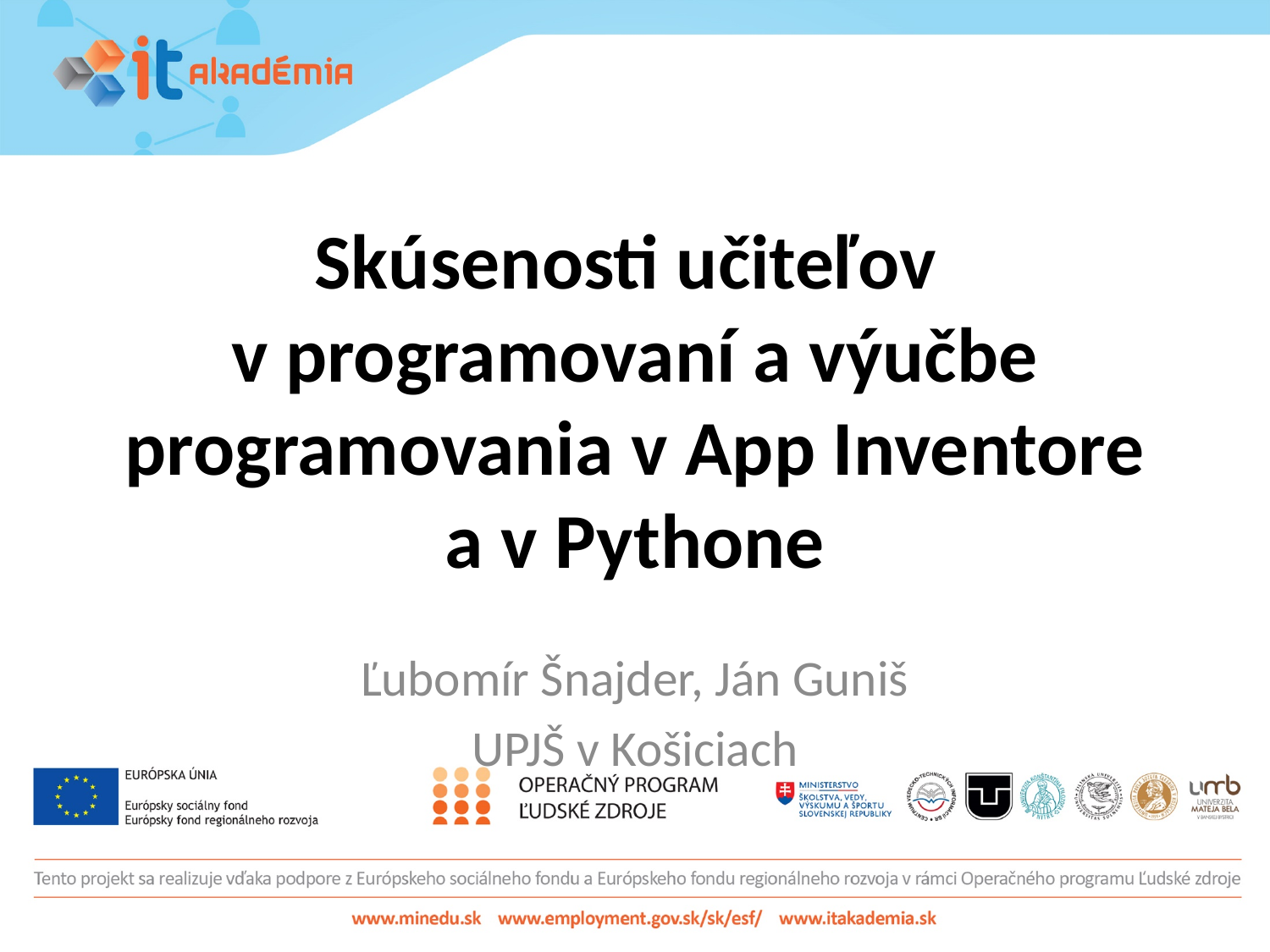

# Skúsenosti učiteľov v programovaní a výučbe programovania v App Inventore a v Pythone
Ľubomír Šnajder, Ján Guniš
UPJŠ v Košiciach